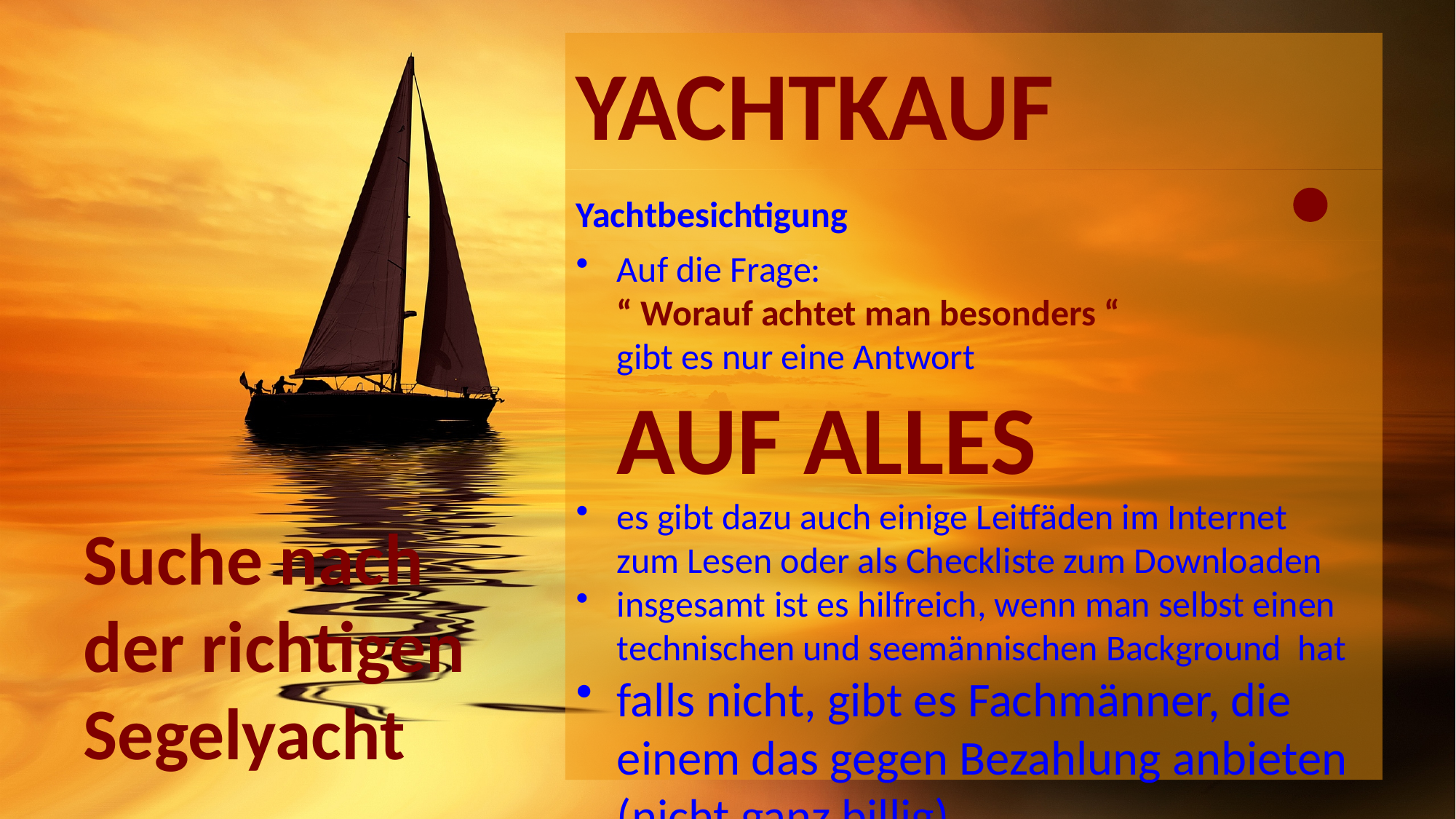

# YACHTKAUF
Yachtbesichtigung

Auf die Frage:
“ Worauf achtet man besonders “
gibt es nur eine Antwort
AUF ALLES
es gibt dazu auch einige Leitfäden im Internet
zum Lesen oder als Checkliste zum Downloaden
insgesamt ist es hilfreich, wenn man selbst einen technischen und seemännischen Background  hat
falls nicht, gibt es Fachmänner, die einem das gegen Bezahlung anbieten (nicht ganz billig)
Suche nach der richtigen Segelyacht